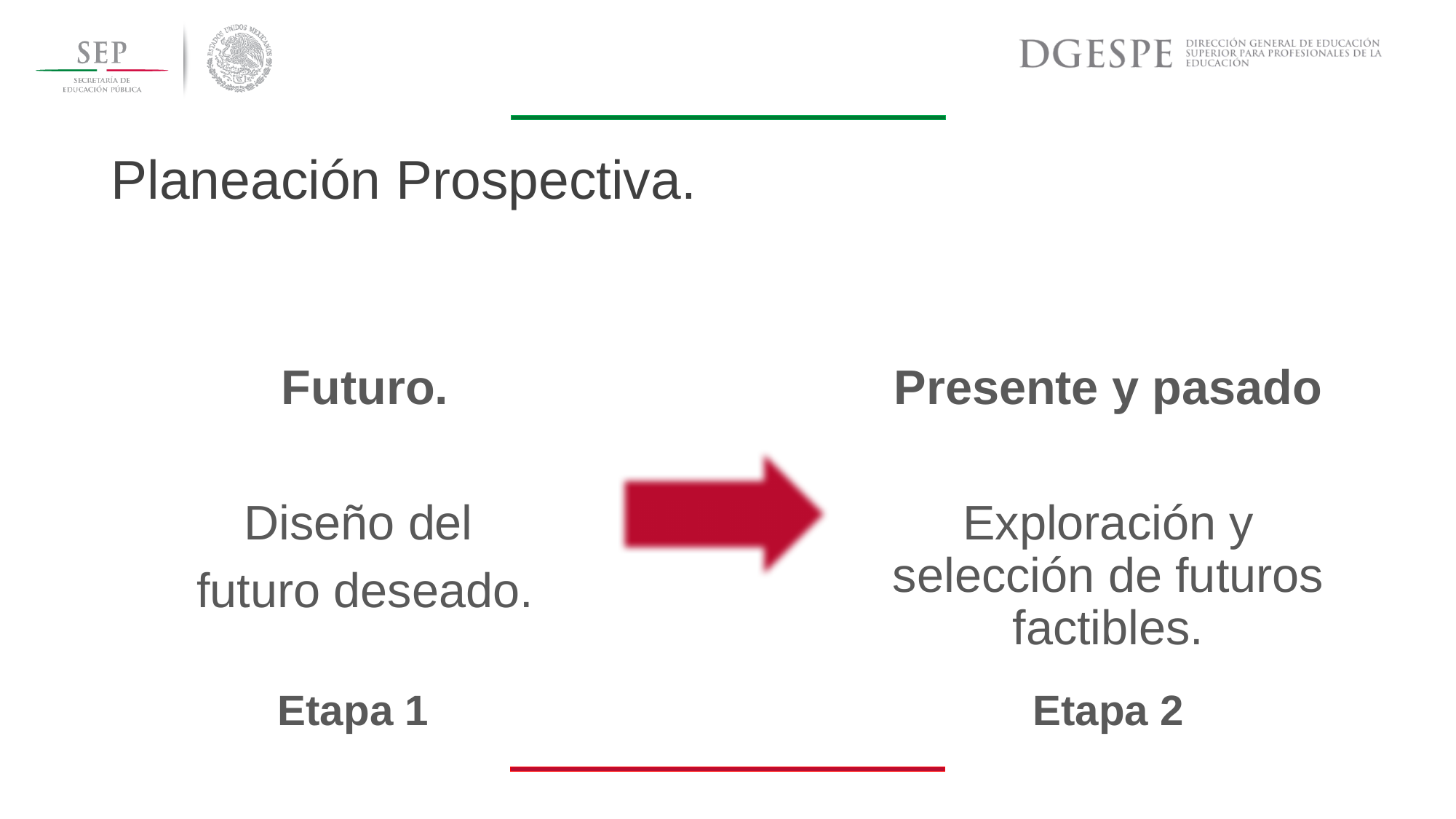

Planeación Prospectiva.

Futuro.

Diseño del
futuro deseado.

Presente y pasado

Exploración y selección de futuros factibles.

Etapa 2
Etapa 1